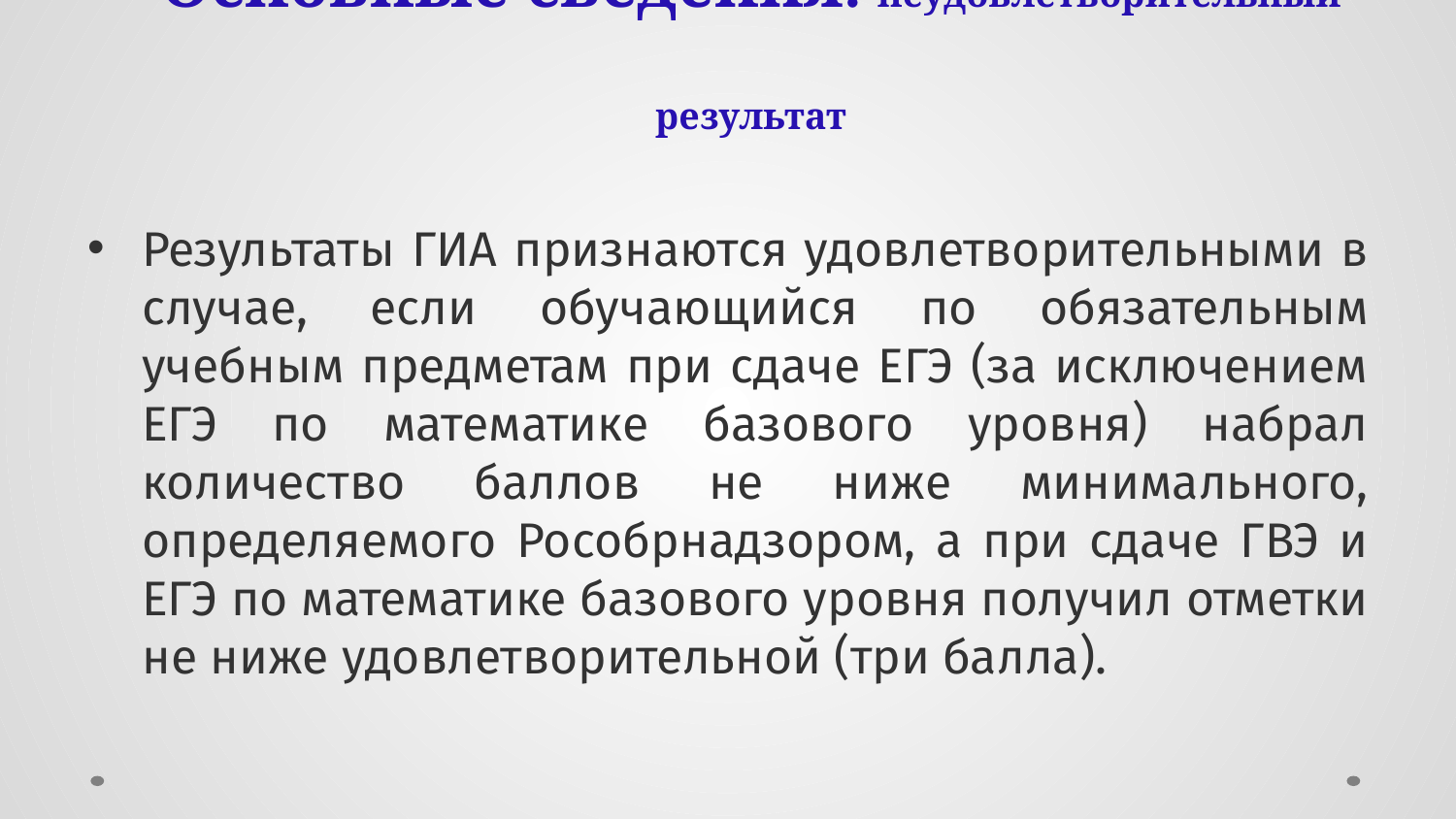

# Основные сведения: неудовлетворительный результат

Результаты ГИА признаются удовлетворительными в случае, если обучающийся по обязательным учебным предметам при сдаче ЕГЭ (за исключением ЕГЭ по математике базового уровня) набрал количество баллов не ниже минимального, определяемого Рособрнадзором, а при сдаче ГВЭ и ЕГЭ по математике базового уровня получил отметки не ниже удовлетворительной (три балла).